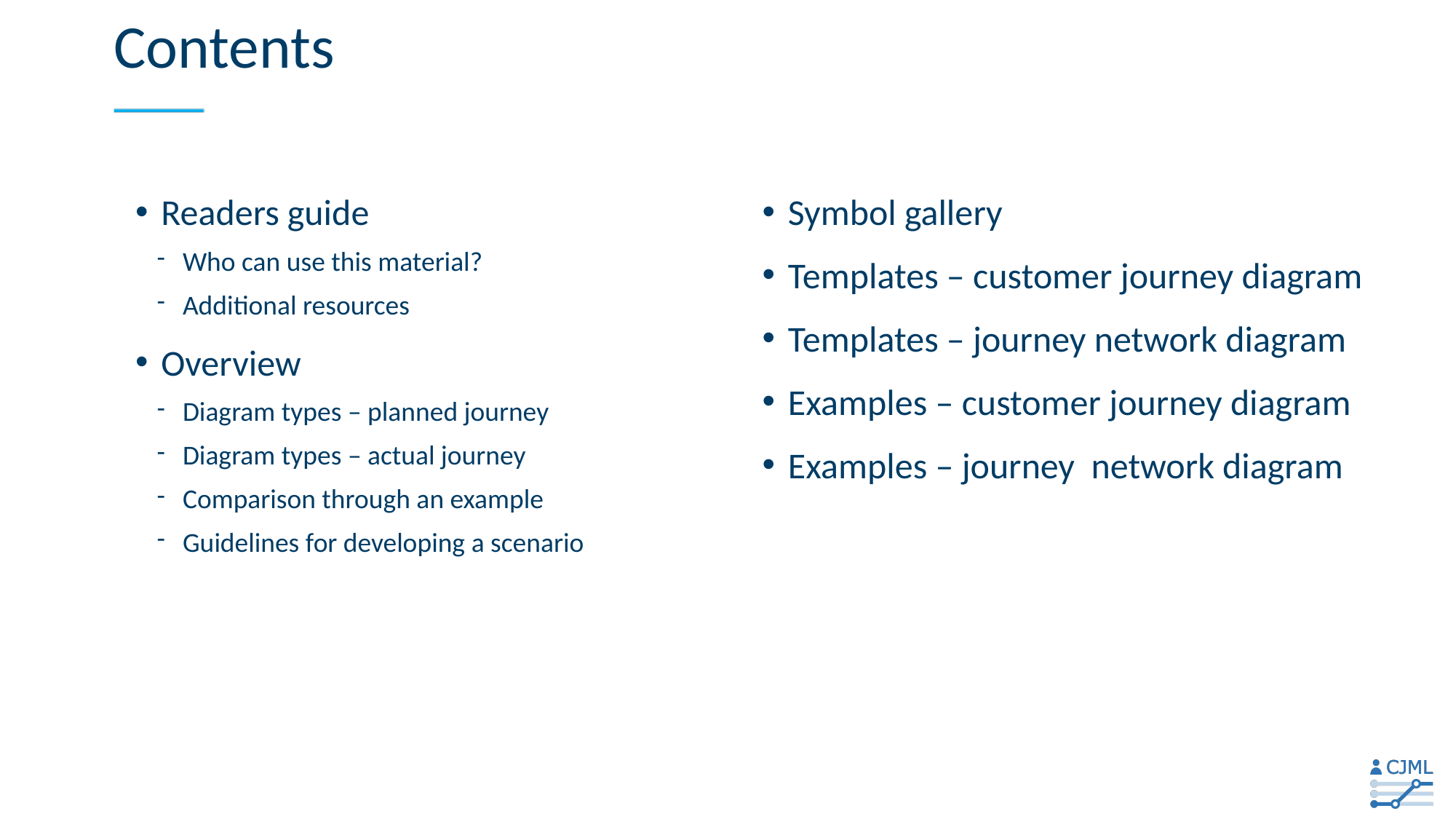

# Contents
Readers guide
Who can use this material?
Additional resources
Overview
Diagram types – planned journey
Diagram types – actual journey
Comparison through an example
Guidelines for developing a scenario

Symbol gallery
Templates – customer journey diagram
Templates – journey network diagram
Examples – customer journey diagram
Examples – journey  network diagram